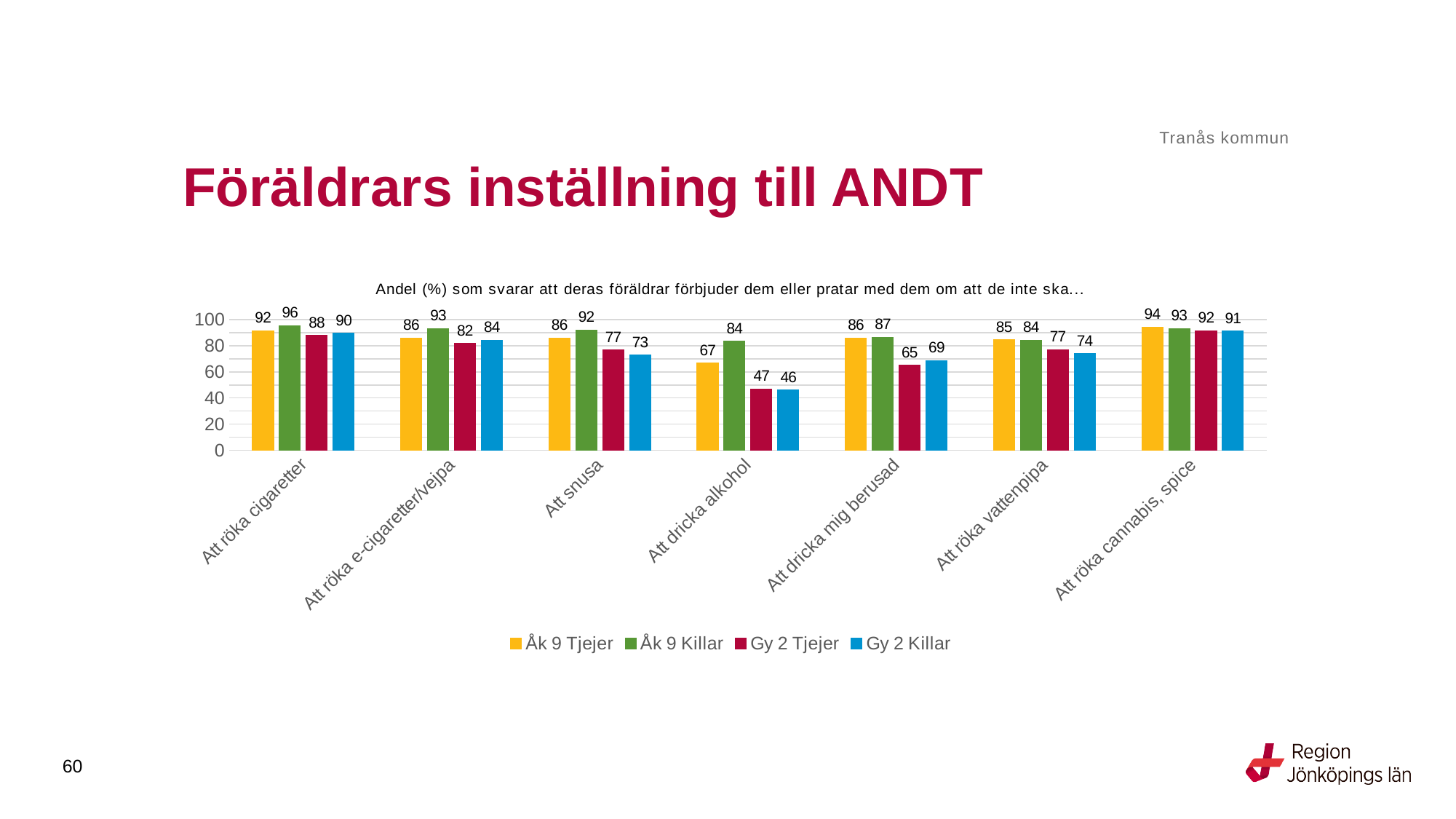

Tranås kommun
# Föräldrars inställning till ANDT

### Chart: Andel (%) som svarar att deras föräldrar förbjuder dem eller pratar med dem om att de inte ska...

| Category | Åk 9 Tjejer | Åk 9 Killar | Gy 2 Tjejer | Gy 2 Killar |
|---|---|---|---|---|
| Att röka cigaretter | 91.6667 | 95.6044 | 87.9518 | 89.5652 |
| Att röka e-cigaretter/vejpa | 86.1111 | 93.4066 | 81.9277 | 84.3478 |
| Att snusa | 85.9155 | 92.2222 | 76.8293 | 72.807 |
| Att dricka alkohol | 66.6667 | 83.5165 | 46.988 | 46.087 |
| Att dricka mig berusad | 85.9155 | 86.5169 | 65.0602 | 68.6957 |
| Att röka vattenpipa | 84.7222 | 84.4444 | 77.1084 | 73.913 |
| Att röka cannabis, spice | 94.3662 | 93.4066 | 91.5663 | 91.3043 |
60